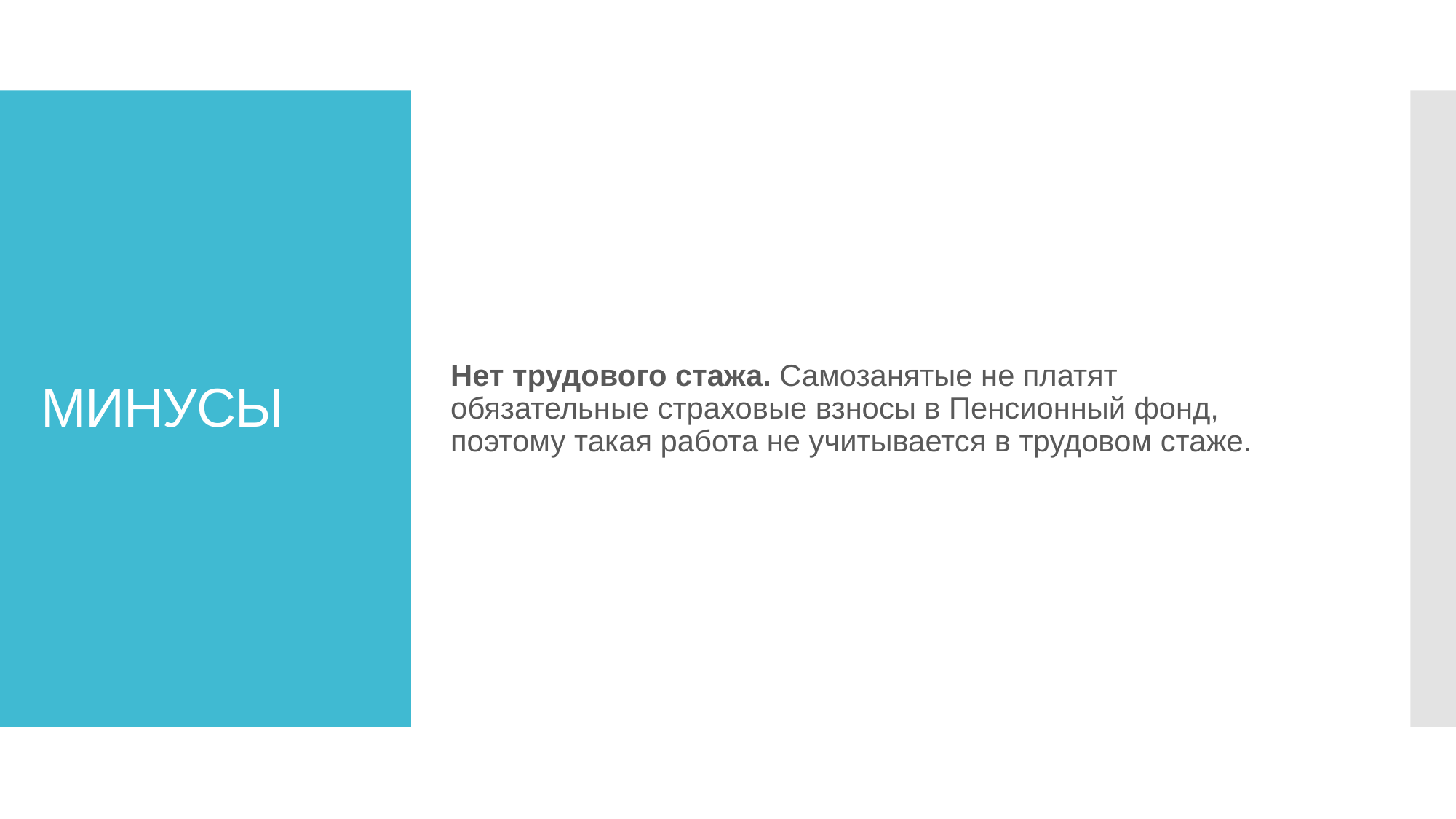

# МИНУСЫ
Нет трудового стажа. Самозанятые не платят обязательные страховые взносы в Пенсионный фонд, поэтому такая работа не учитывается в трудовом стаже.